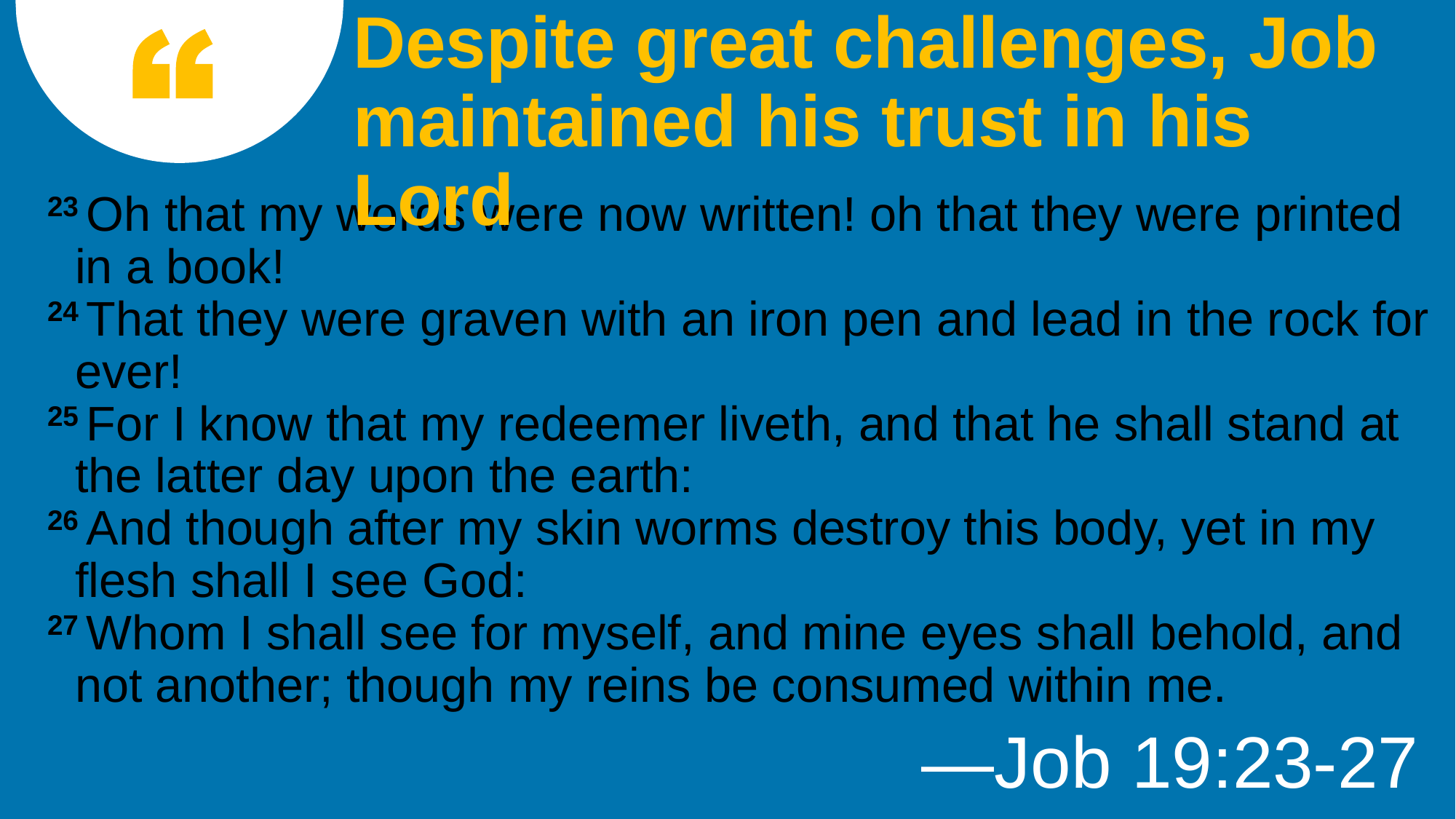

Despite great challenges, Job maintained his trust in his Lord

23 Oh that my words were now written! oh that they were printed in a book!
24 That they were graven with an iron pen and lead in the rock for ever!
25 For I know that my redeemer liveth, and that he shall stand at the latter day upon the earth:
26 And though after my skin worms destroy this body, yet in my flesh shall I see God:
27 Whom I shall see for myself, and mine eyes shall behold, and not another; though my reins be consumed within me.
—Job 19:23-27
29